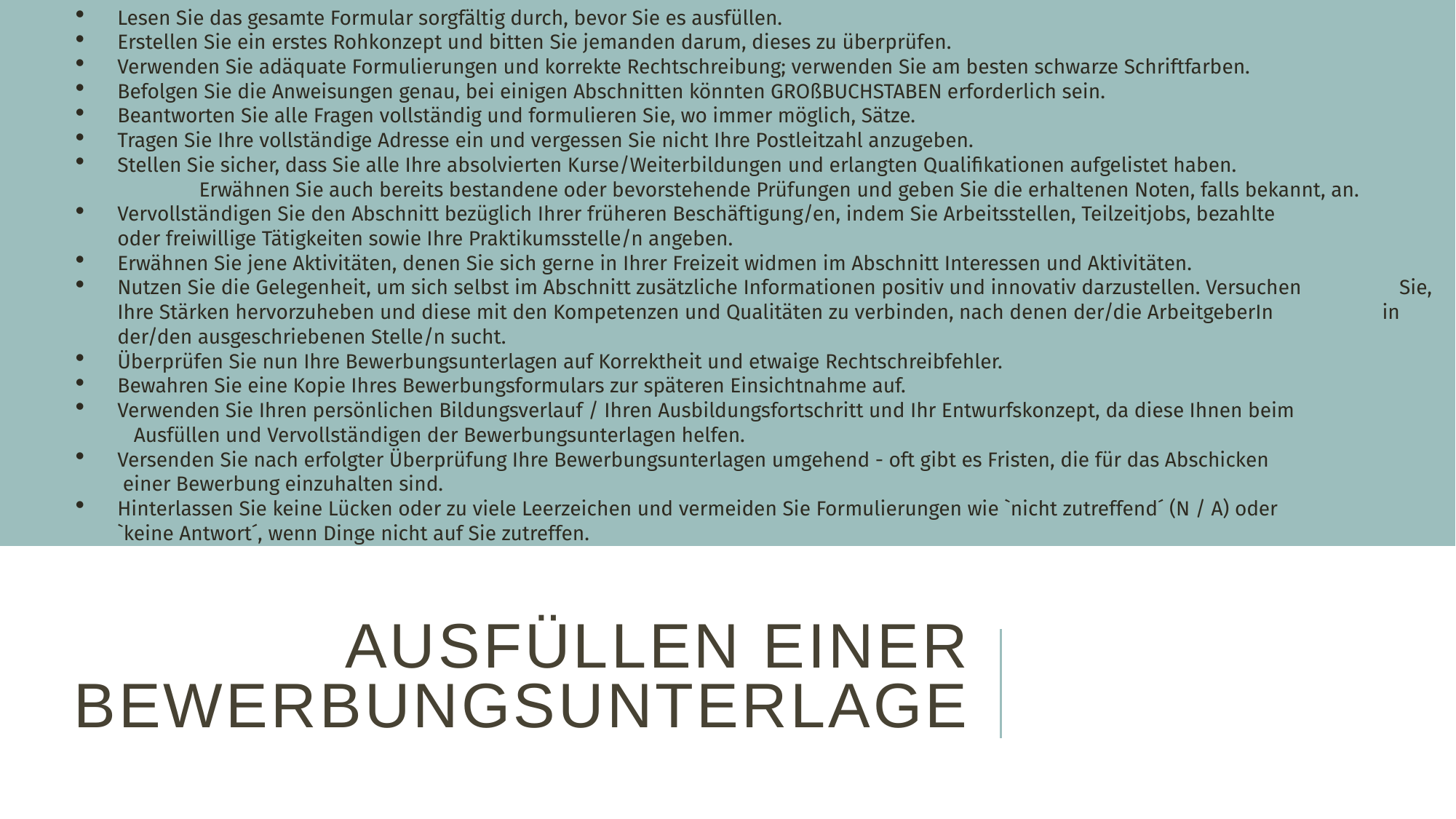

Lesen Sie das gesamte Formular sorgfältig durch, bevor Sie es ausfüllen.
Erstellen Sie ein erstes Rohkonzept und bitten Sie jemanden darum, dieses zu überprüfen.
Verwenden Sie adäquate Formulierungen und korrekte Rechtschreibung; verwenden Sie am besten schwarze Schriftfarben.
Befolgen Sie die Anweisungen genau, bei einigen Abschnitten könnten GROßBUCHSTABEN erforderlich sein.
Beantworten Sie alle Fragen vollständig und formulieren Sie, wo immer möglich, Sätze.
Tragen Sie Ihre vollständige Adresse ein und vergessen Sie nicht Ihre Postleitzahl anzugeben.
Stellen Sie sicher, dass Sie alle Ihre absolvierten Kurse/Weiterbildungen und erlangten Qualifikationen aufgelistet haben.                                                      Erwähnen Sie auch bereits bestandene oder bevorstehende Prüfungen und geben Sie die erhaltenen Noten, falls bekannt, an.
Vervollständigen Sie den Abschnitt bezüglich Ihrer früheren Beschäftigung/en, indem Sie Arbeitsstellen, Teilzeitjobs, bezahlte                             oder freiwillige Tätigkeiten sowie Ihre Praktikumsstelle/n angeben.
Erwähnen Sie jene Aktivitäten, denen Sie sich gerne in Ihrer Freizeit widmen im Abschnitt Interessen und Aktivitäten.
Nutzen Sie die Gelegenheit, um sich selbst im Abschnitt zusätzliche Informationen positiv und innovativ darzustellen. Versuchen                  Sie, Ihre Stärken hervorzuheben und diese mit den Kompetenzen und Qualitäten zu verbinden, nach denen der/die ArbeitgeberIn                    in der/den ausgeschriebenen Stelle/n sucht.
Überprüfen Sie nun Ihre Bewerbungsunterlagen auf Korrektheit und etwaige Rechtschreibfehler.
Bewahren Sie eine Kopie Ihres Bewerbungsformulars zur späteren Einsichtnahme auf.
Verwenden Sie Ihren persönlichen Bildungsverlauf / Ihren Ausbildungsfortschritt und Ihr Entwurfskonzept, da diese Ihnen beim                               Ausfüllen und Vervollständigen der Bewerbungsunterlagen helfen.
Versenden Sie nach erfolgter Überprüfung Ihre Bewerbungsunterlagen umgehend - oft gibt es Fristen, die für das Abschicken                                  einer Bewerbung einzuhalten sind.
Hinterlassen Sie keine Lücken oder zu viele Leerzeichen und vermeiden Sie Formulierungen wie `nicht zutreffend´ (N / A) oder                          `keine Antwort´, wenn Dinge nicht auf Sie zutreffen.

# AUSFÜLLEN EINER BEWERBUNGSUNTERLAGE